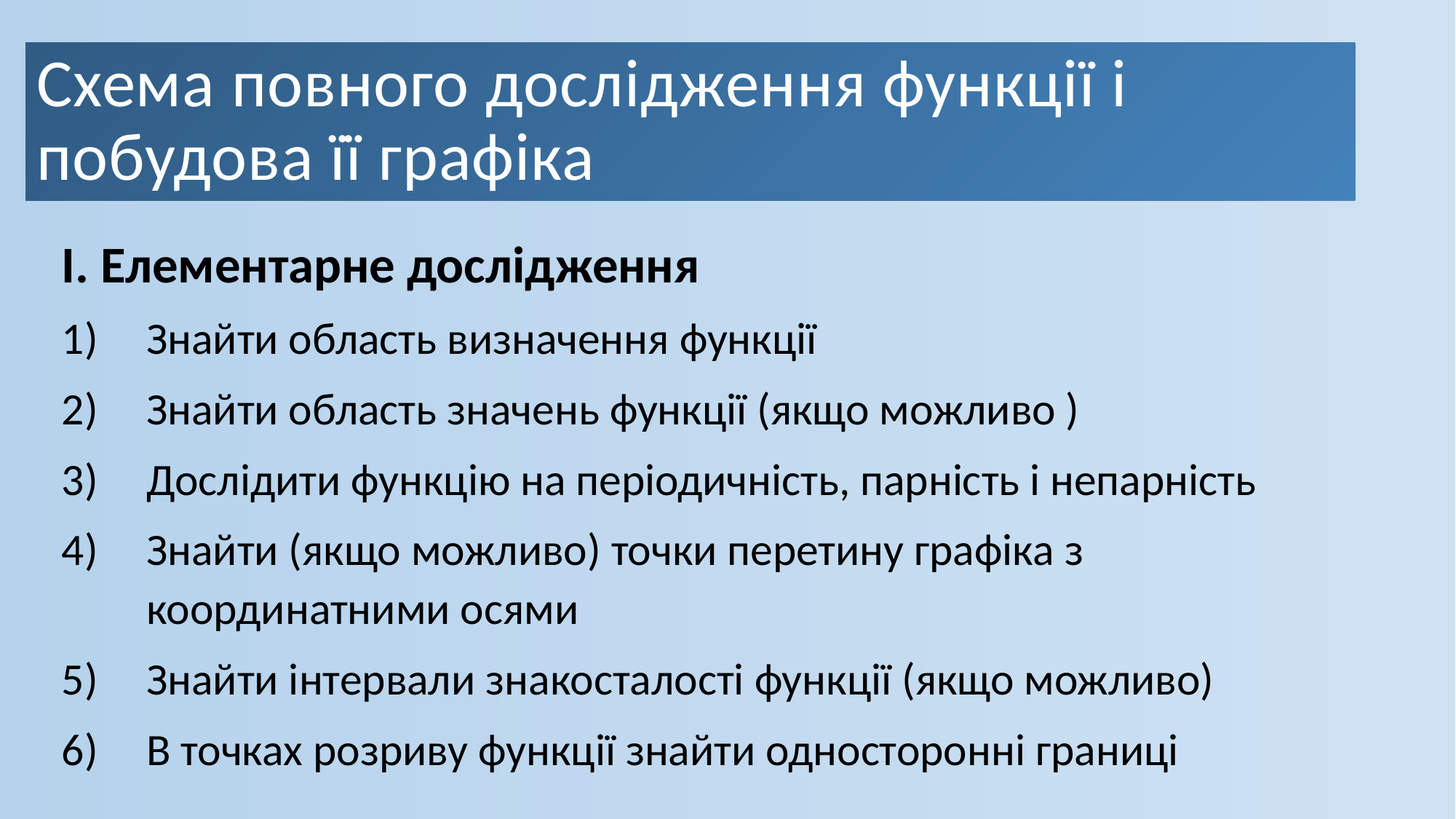

# Схема повного дослідження функції і побудова її графіка
І. Елементарне дослідження
Знайти область визначення функції
Знайти область значень функції (якщо можливо )
Дослідити функцію на періодичність, парність і непарність
Знайти (якщо можливо) точки перетину графіка з координатними осями
Знайти інтервали знакосталості функції (якщо можливо)
В точках розриву функції знайти односторонні границі